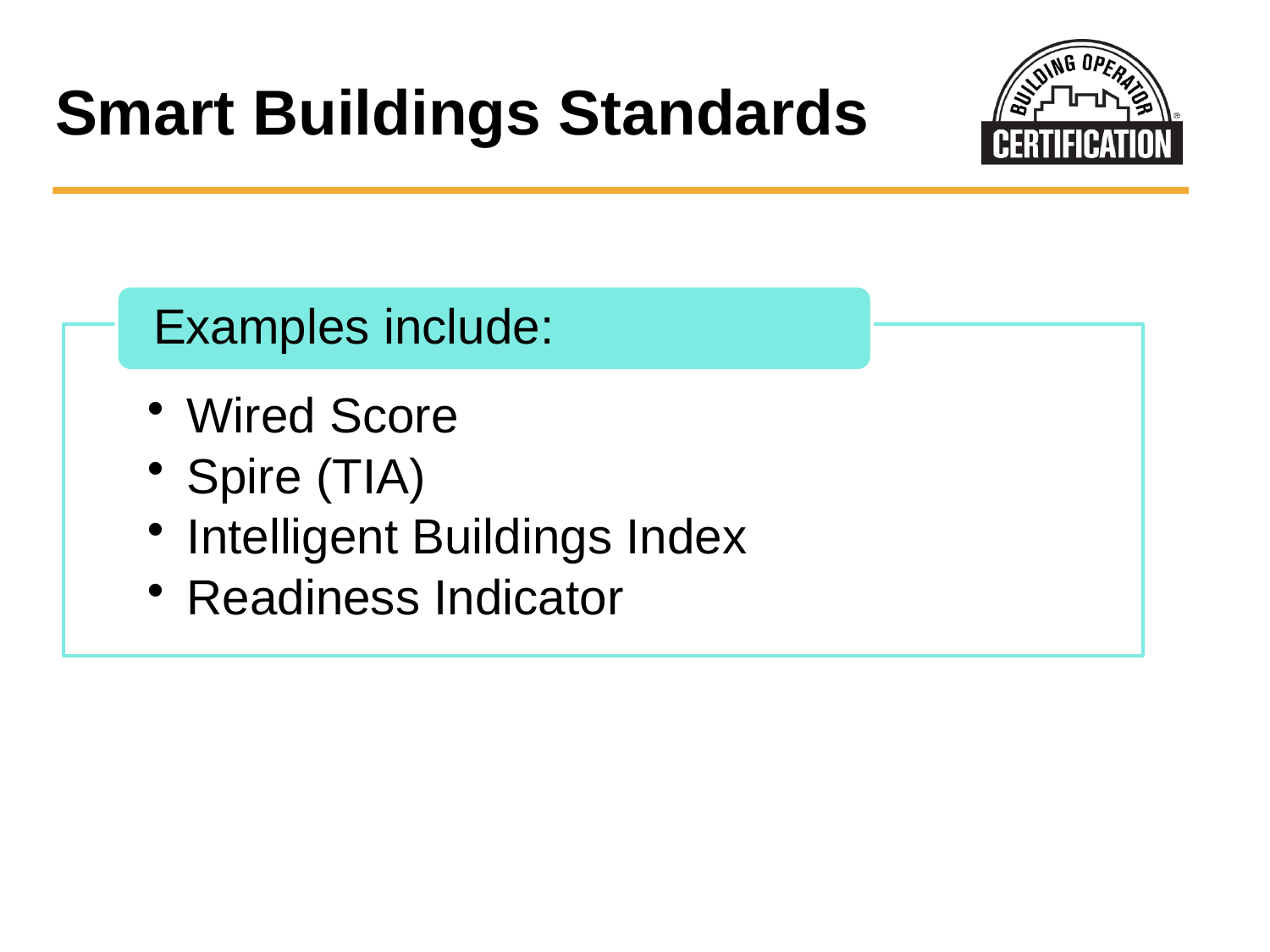

Smart Buildings Standards
Wired Score
Spire (TIA)
Intelligent Buildings Index
Readiness Indicator
Examples include: